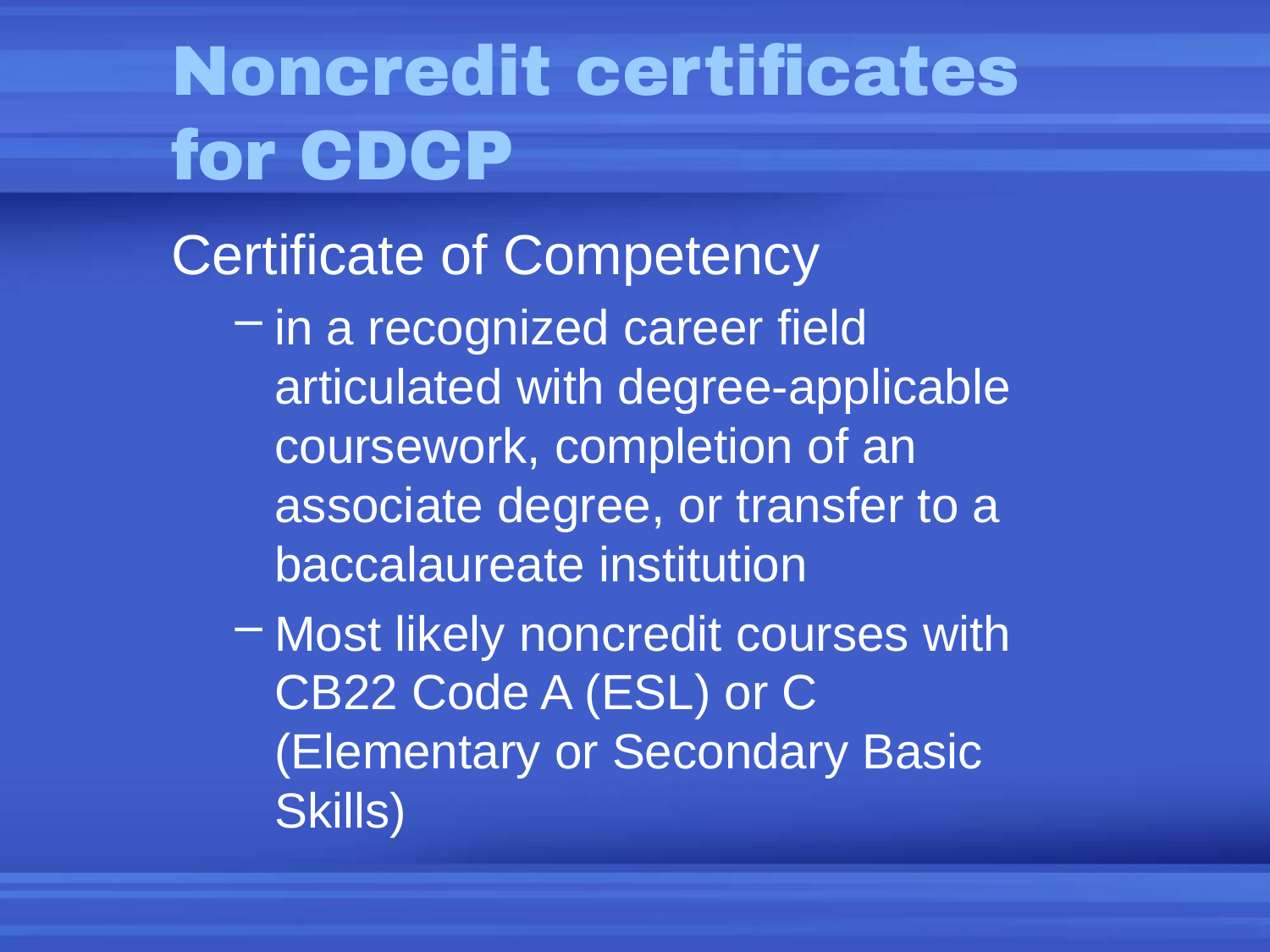

# Noncredit certificates for CDCP
Certificate of Competency
in a recognized career field articulated with degree-applicable coursework, completion of an associate degree, or transfer to a baccalaureate institution
Most likely noncredit courses with CB22 Code A (ESL) or C (Elementary or Secondary Basic Skills)